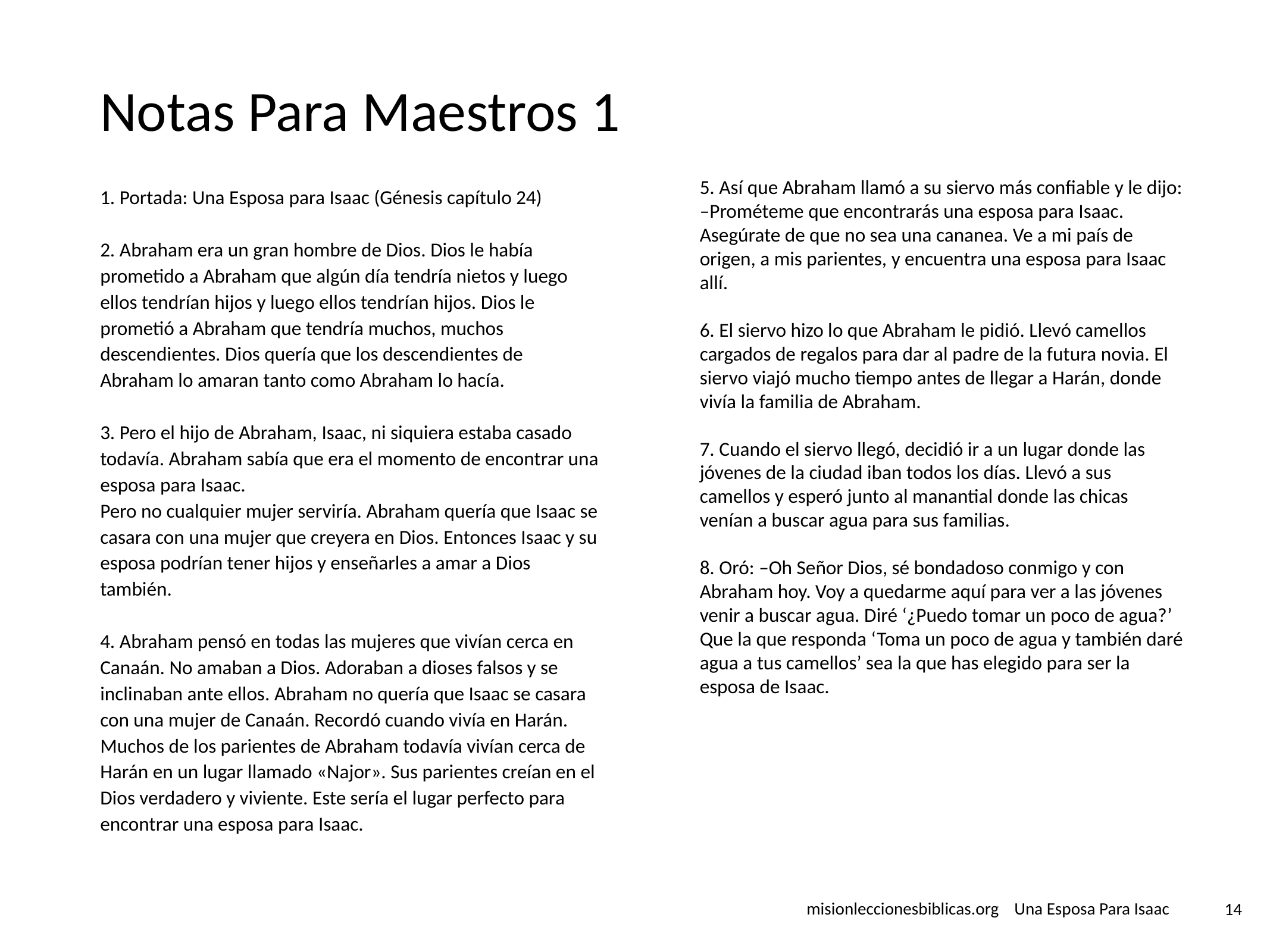

# Notas Para Maestros 1
5. Así que Abraham llamó a su siervo más confiable y le dijo: –Prométeme que encontrarás una esposa para Isaac. Asegúrate de que no sea una cananea. Ve a mi país de origen, a mis parientes, y encuentra una esposa para Isaac allí.

6. El siervo hizo lo que Abraham le pidió. Llevó camellos cargados de regalos para dar al padre de la futura novia. El siervo viajó mucho tiempo antes de llegar a Harán, donde vivía la familia de Abraham.

7. Cuando el siervo llegó, decidió ir a un lugar donde las jóvenes de la ciudad iban todos los días. Llevó a sus camellos y esperó junto al manantial donde las chicas venían a buscar agua para sus familias.

8. Oró: –Oh Señor Dios, sé bondadoso conmigo y con Abraham hoy. Voy a quedarme aquí para ver a las jóvenes venir a buscar agua. Diré ‘¿Puedo tomar un poco de agua?’ Que la que responda ‘Toma un poco de agua y también daré agua a tus camellos’ sea la que has elegido para ser la esposa de Isaac.

1. Portada: Una Esposa para Isaac (Génesis capítulo 24)

2. Abraham era un gran hombre de Dios. Dios le había prometido a Abraham que algún día tendría nietos y luego ellos tendrían hijos y luego ellos tendrían hijos. Dios le prometió a Abraham que tendría muchos, muchos descendientes. Dios quería que los descendientes de Abraham lo amaran tanto como Abraham lo hacía.

3. Pero el hijo de Abraham, Isaac, ni siquiera estaba casado todavía. Abraham sabía que era el momento de encontrar una esposa para Isaac.
Pero no cualquier mujer serviría. Abraham quería que Isaac se casara con una mujer que creyera en Dios. Entonces Isaac y su esposa podrían tener hijos y enseñarles a amar a Dios también.

4. Abraham pensó en todas las mujeres que vivían cerca en Canaán. No amaban a Dios. Adoraban a dioses falsos y se inclinaban ante ellos. Abraham no quería que Isaac se casara con una mujer de Canaán. Recordó cuando vivía en Harán. Muchos de los parientes de Abraham todavía vivían cerca de Harán en un lugar llamado «Najor». Sus parientes creían en el Dios verdadero y viviente. Este sería el lugar perfecto para encontrar una esposa para Isaac.

    misionleccionesbiblicas.org    Una Esposa Para Isaac
14